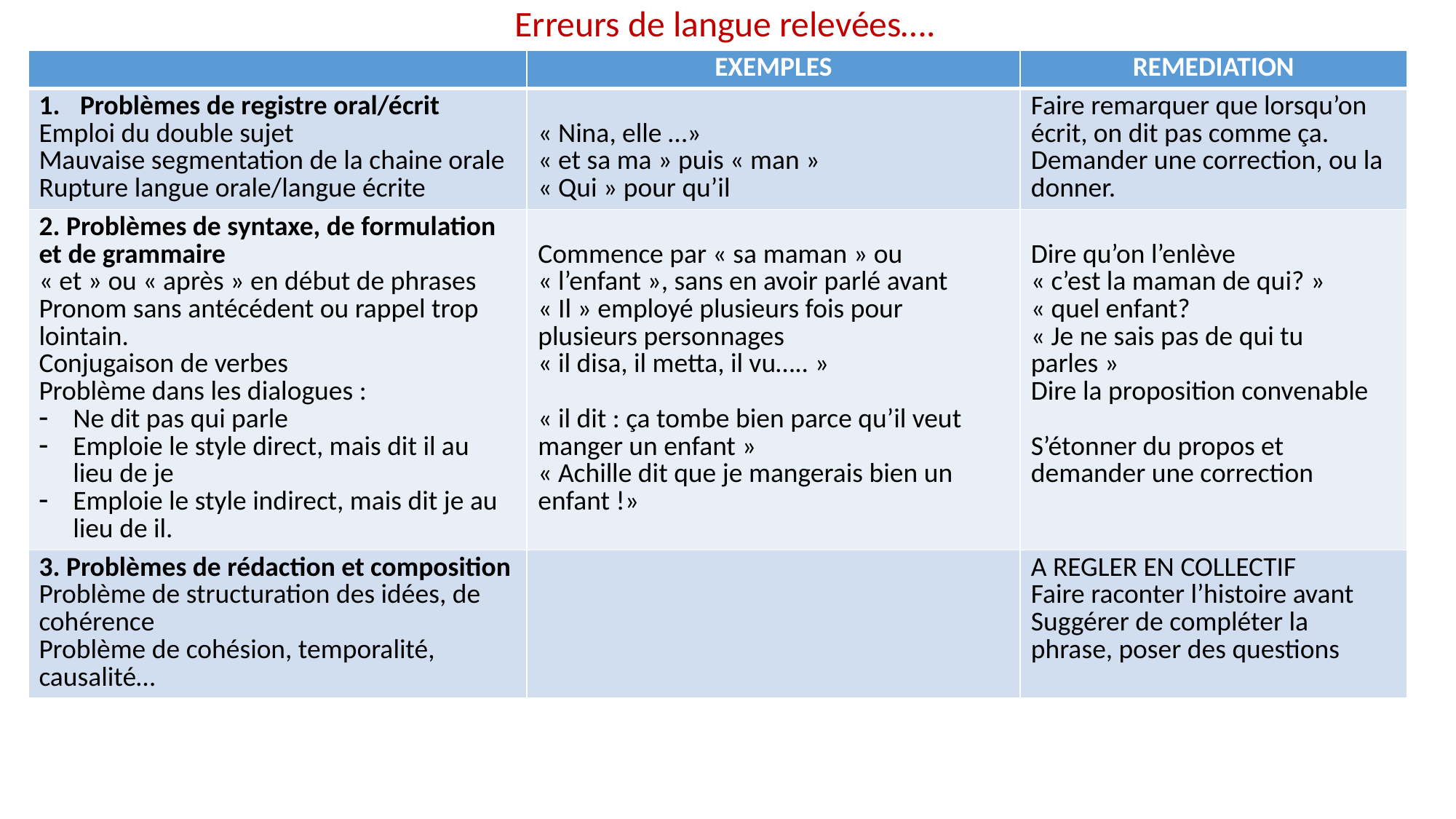

# Erreurs de langue relevées….
|  | EXEMPLES | REMEDIATION |
| --- | --- | --- |
| Problèmes de registre oral/écrit Emploi du double sujet Mauvaise segmentation de la chaine orale Rupture langue orale/langue écrite | « Nina, elle …» « et sa ma » puis « man » « Qui » pour qu’il | Faire remarquer que lorsqu’on écrit, on dit pas comme ça. Demander une correction, ou la donner. |
| 2. Problèmes de syntaxe, de formulation et de grammaire « et » ou « après » en début de phrases Pronom sans antécédent ou rappel trop lointain. Conjugaison de verbes Problème dans les dialogues : Ne dit pas qui parle Emploie le style direct, mais dit il au lieu de je Emploie le style indirect, mais dit je au lieu de il. | Commence par « sa maman » ou « l’enfant », sans en avoir parlé avant « Il » employé plusieurs fois pour plusieurs personnages « il disa, il metta, il vu….. » « il dit : ça tombe bien parce qu’il veut manger un enfant » « Achille dit que je mangerais bien un enfant !» | Dire qu’on l’enlève « c’est la maman de qui? » « quel enfant?  « Je ne sais pas de qui tu parles » Dire la proposition convenable S’étonner du propos et demander une correction |
| 3. Problèmes de rédaction et composition Problème de structuration des idées, de cohérence Problème de cohésion, temporalité, causalité… |  | A REGLER EN COLLECTIF Faire raconter l’histoire avant Suggérer de compléter la phrase, poser des questions |